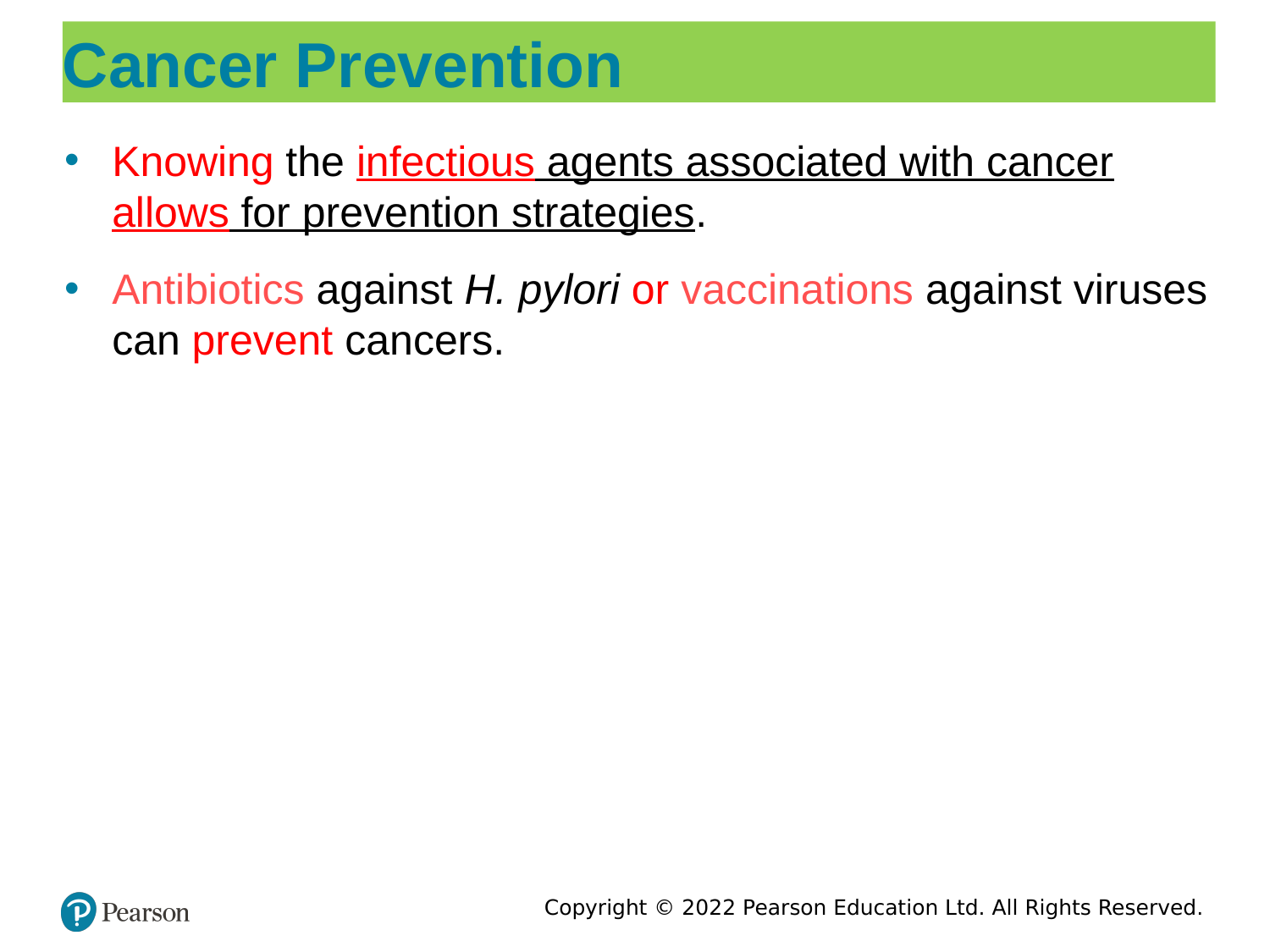

# Cancer Prevention
Knowing the infectious agents associated with cancer allows for prevention strategies.
Antibiotics against H. pylori or vaccinations against viruses can prevent cancers.